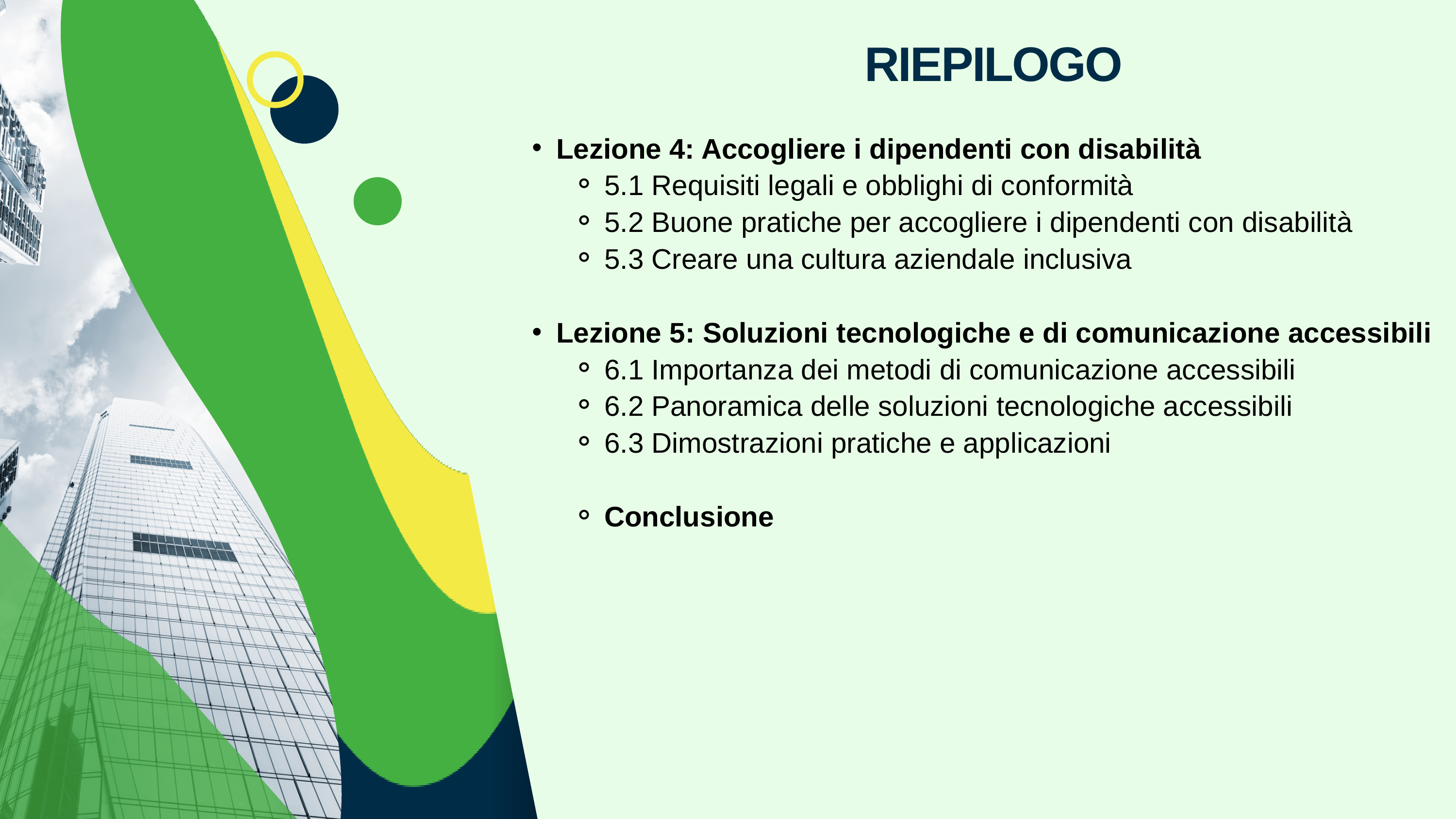

RIEPILOGO

Lezione 4: Accogliere i dipendenti con disabilità
5.1 Requisiti legali e obblighi di conformità
5.2 Buone pratiche per accogliere i dipendenti con disabilità
5.3 Creare una cultura aziendale inclusiva

Lezione 5: Soluzioni tecnologiche e di comunicazione accessibili
6.1 Importanza dei metodi di comunicazione accessibili
6.2 Panoramica delle soluzioni tecnologiche accessibili
6.3 Dimostrazioni pratiche e applicazioni

Conclusione